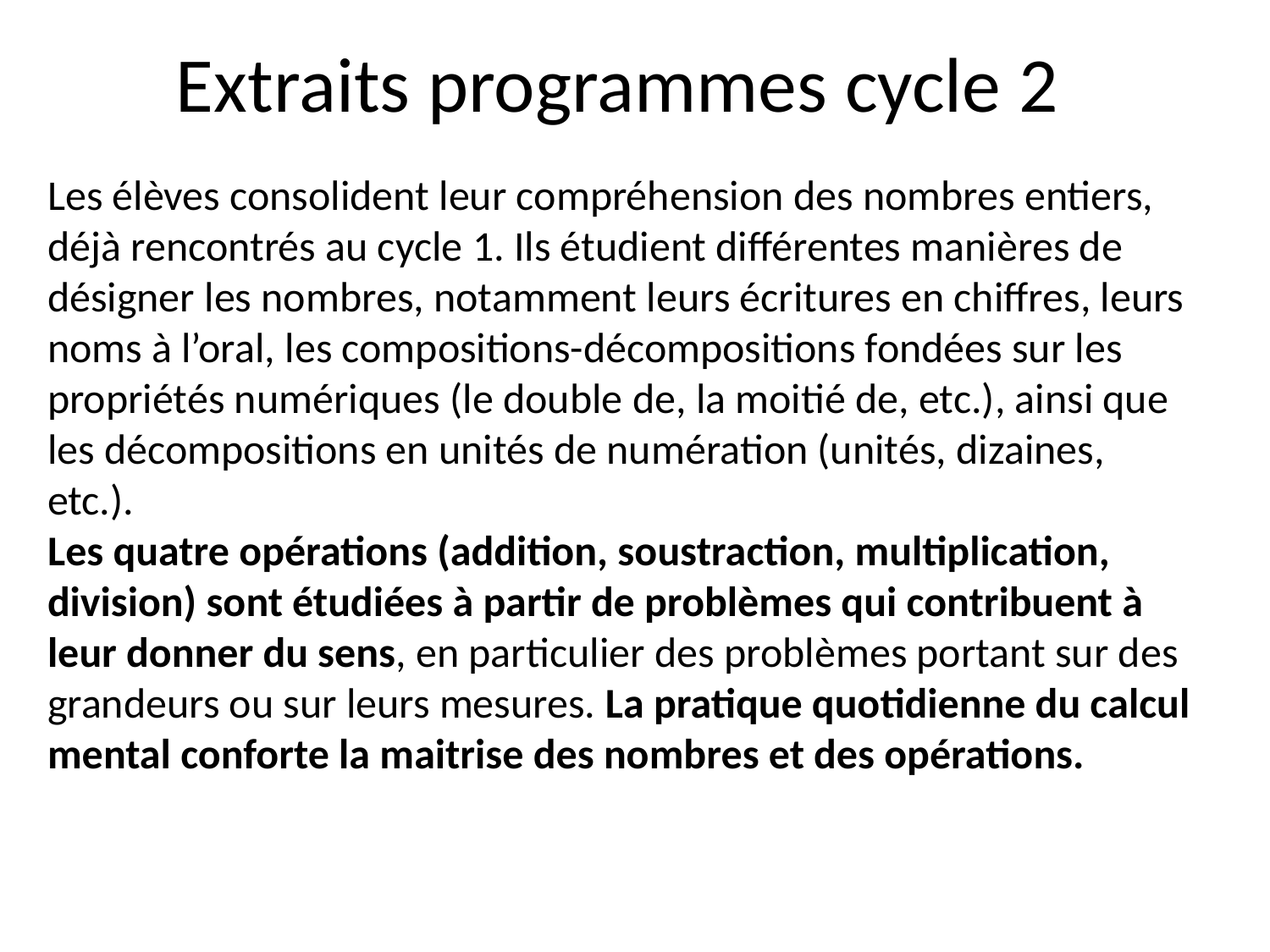

# Extraits programmes cycle 2
Les élèves consolident leur compréhension des nombres entiers, déjà rencontrés au cycle 1. Ils étudient différentes manières de désigner les nombres, notamment leurs écritures en chiffres, leurs noms à l’oral, les compositions-décompositions fondées sur les propriétés numériques (le double de, la moitié de, etc.), ainsi que les décompositions en unités de numération (unités, dizaines, etc.).
Les quatre opérations (addition, soustraction, multiplication, division) sont étudiées à partir de problèmes qui contribuent à leur donner du sens, en particulier des problèmes portant sur des grandeurs ou sur leurs mesures. La pratique quotidienne du calcul mental conforte la maitrise des nombres et des opérations.